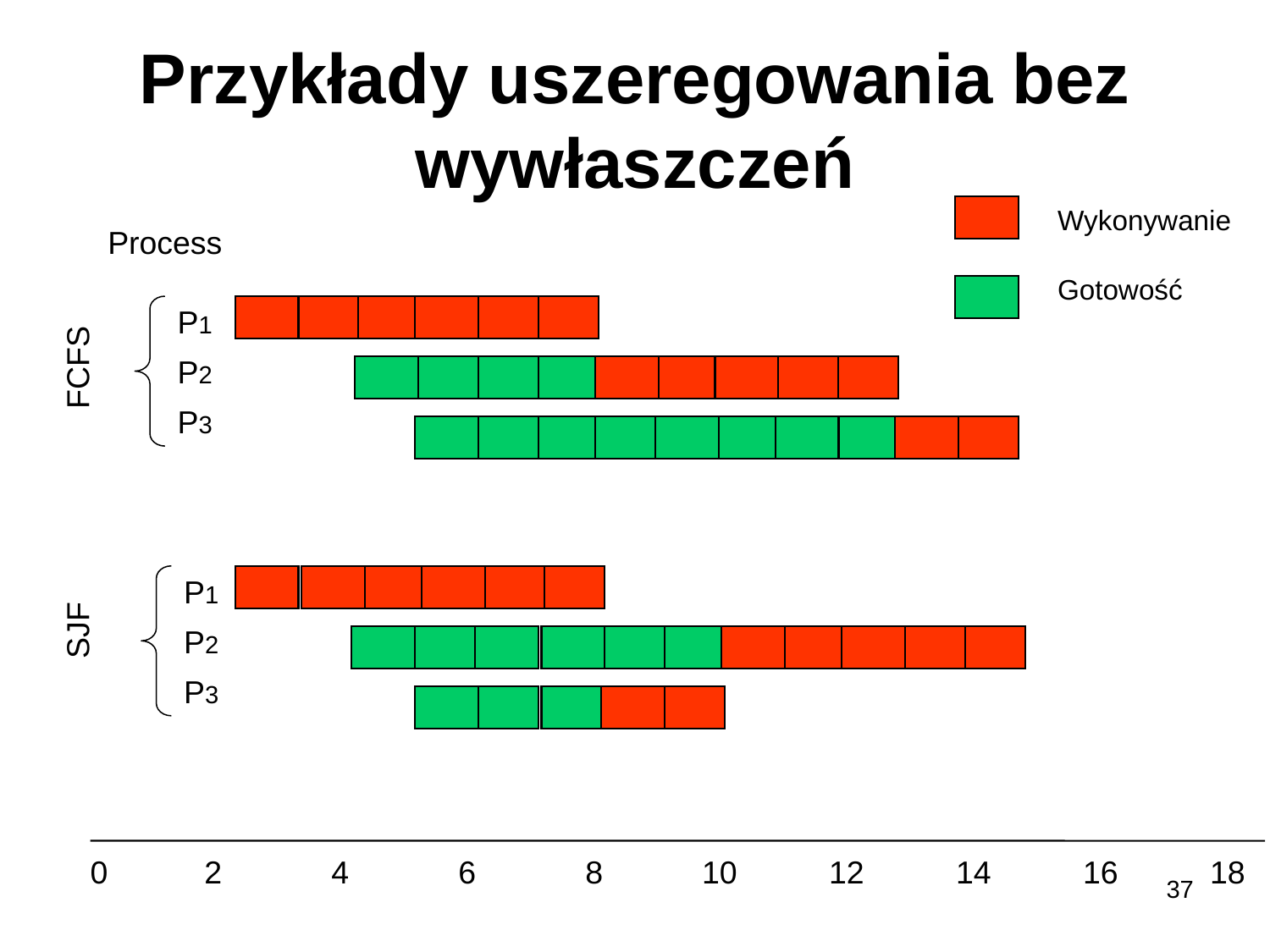

# Przykłady uszeregowania bez wywłaszczeń

Wykonywanie
Process
Gotowość

P1

FCFS
P2

P3

SJF

P1

P2

P3

0
2
4
6
8
10
12
14
16
18
37